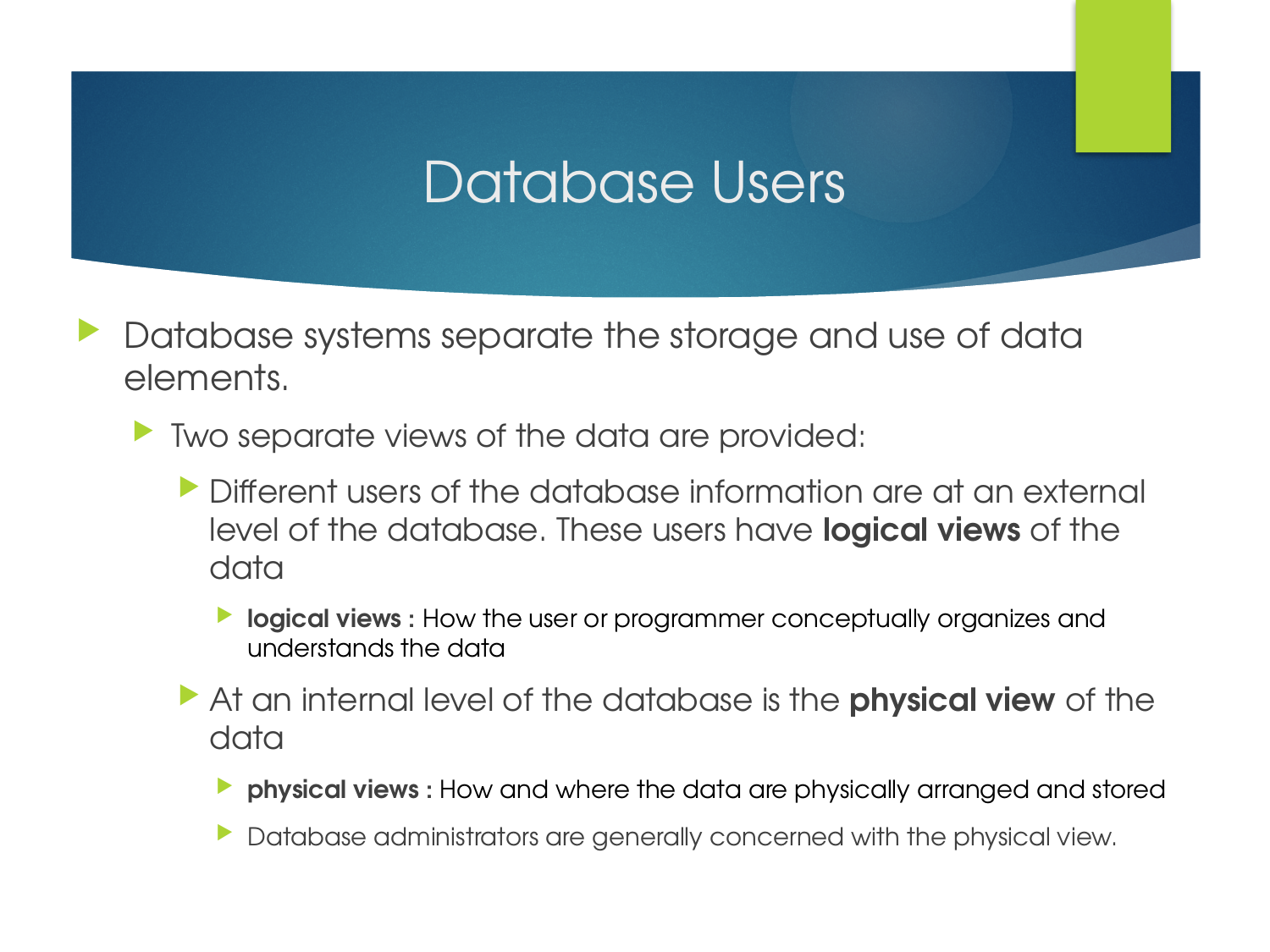

# Database Users
Database systems separate the storage and use of data elements.
Two separate views of the data are provided:
Different users of the database information are at an external level of the database. These users have logical views of the data
logical views : How the user or programmer conceptually organizes and understands the data
At an internal level of the database is the physical view of the data
physical views : How and where the data are physically arranged and stored
Database administrators are generally concerned with the physical view.